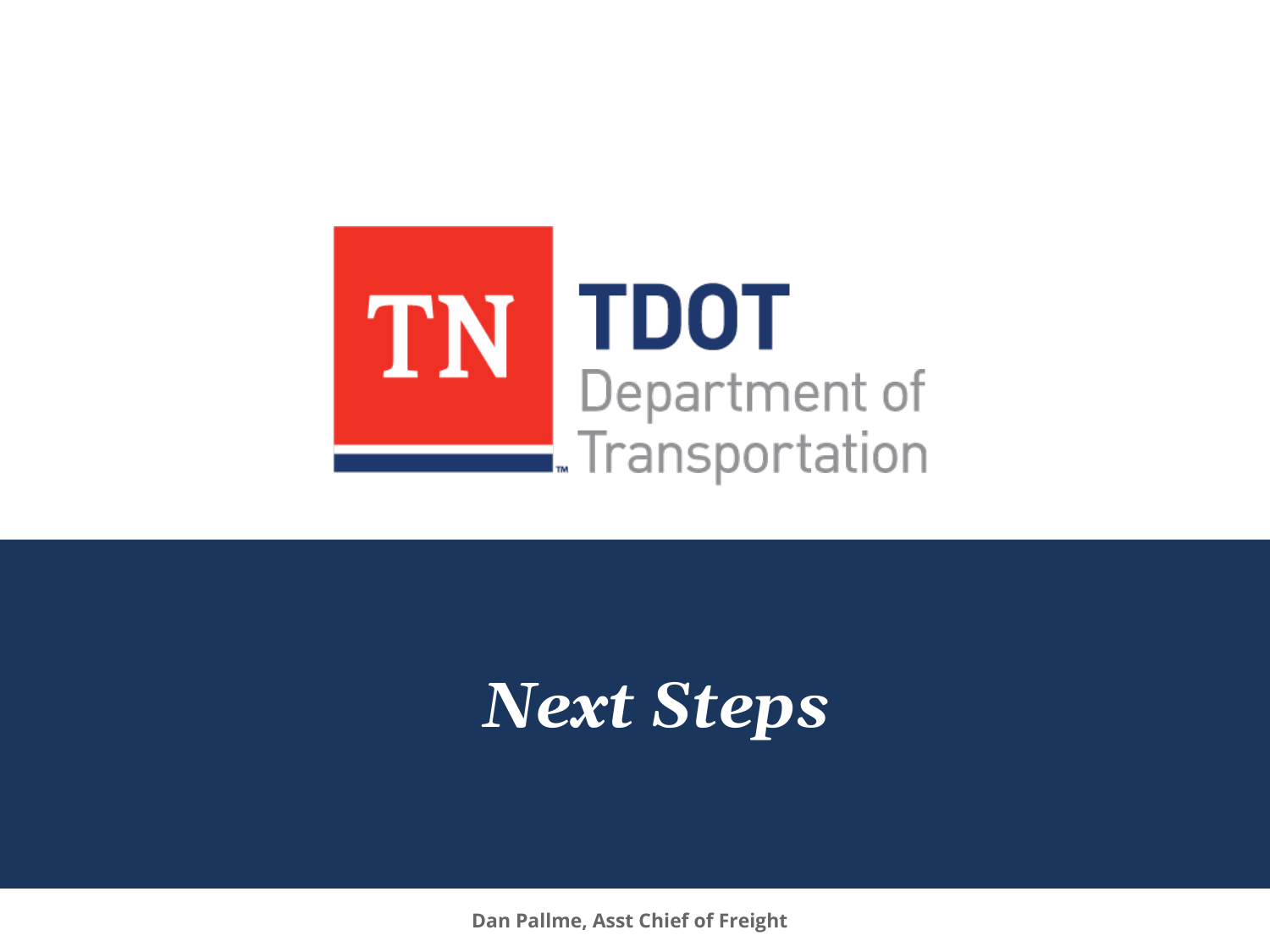

# Next Steps
Dan Pallme, Asst Chief of Freight